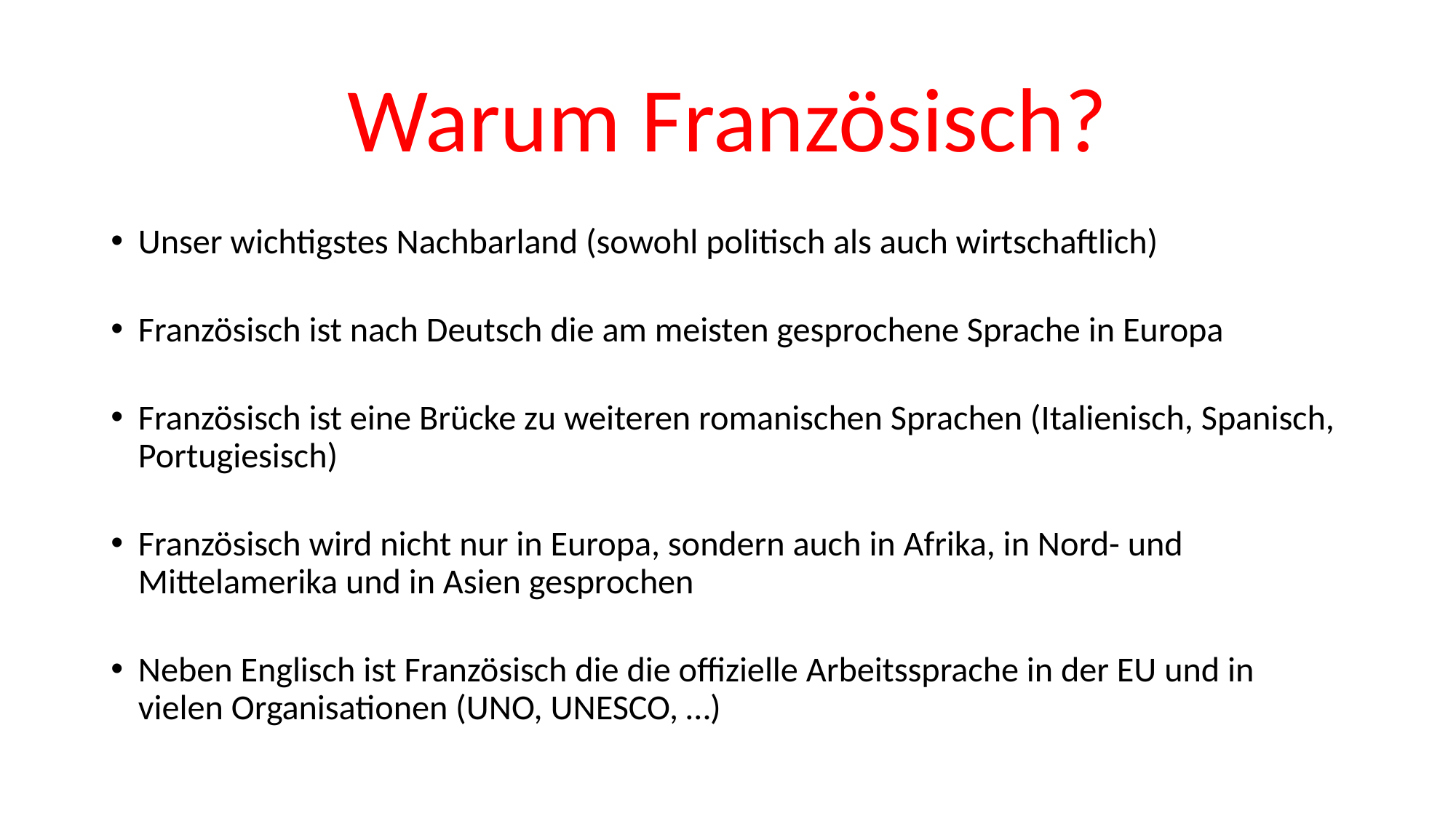

# Warum Französisch?
Unser wichtigstes Nachbarland (sowohl politisch als auch wirtschaftlich)

Französisch ist nach Deutsch die am meisten gesprochene Sprache in Europa

Französisch ist eine Brücke zu weiteren romanischen Sprachen (Italienisch, Spanisch, Portugiesisch)

Französisch wird nicht nur in Europa, sondern auch in Afrika, in Nord- und Mittelamerika und in Asien gesprochen

Neben Englisch ist Französisch die die offizielle Arbeitssprache in der EU und in vielen Organisationen (UNO, UNESCO, …)